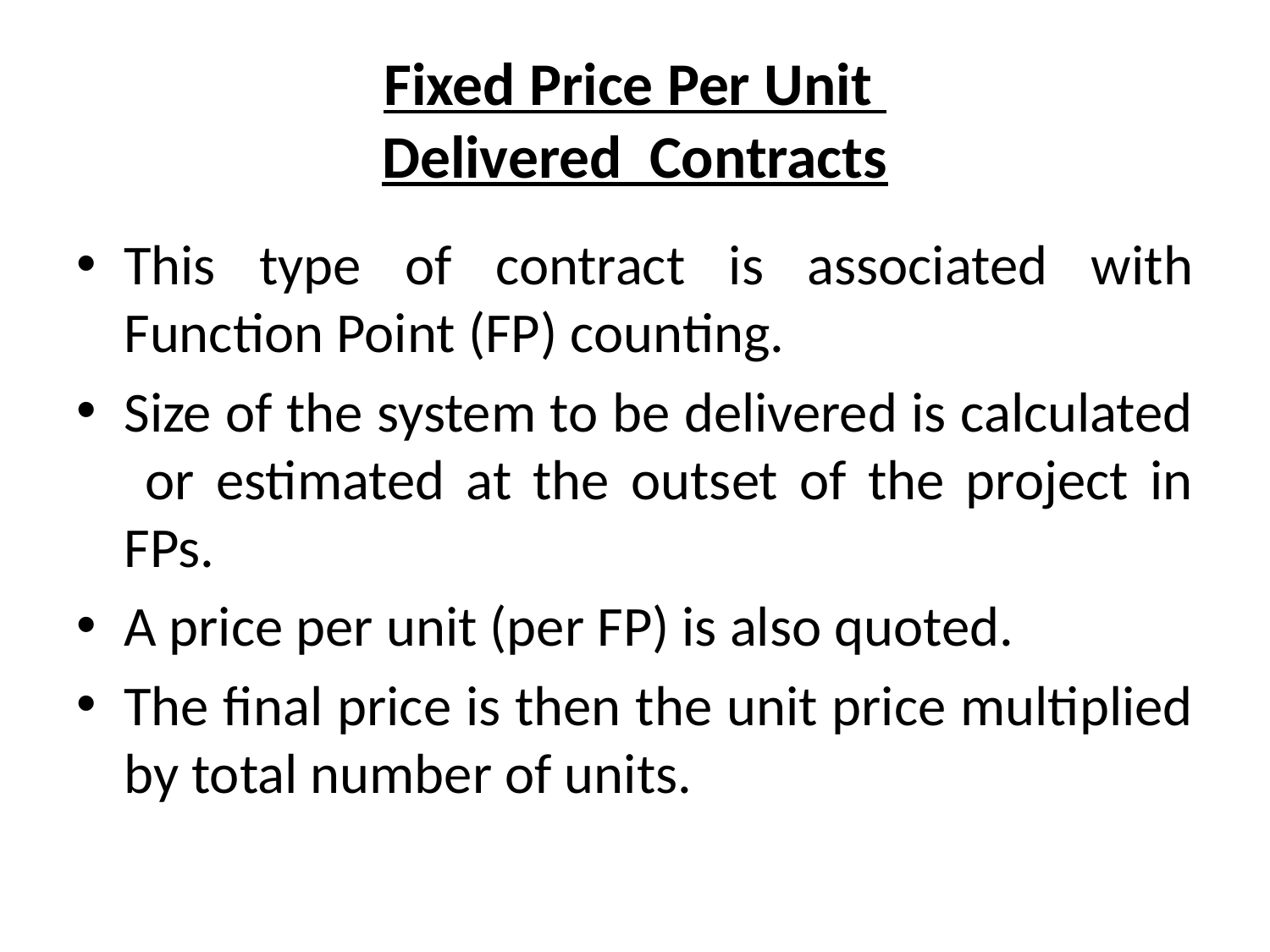

# Fixed Price Per Unit Delivered  Contracts
This type of contract is associated with Function Point (FP) counting.
Size of the system to be delivered is calculated  or estimated at the outset of the project in FPs.
A price per unit (per FP) is also quoted.
The final price is then the unit price multiplied by total number of units.